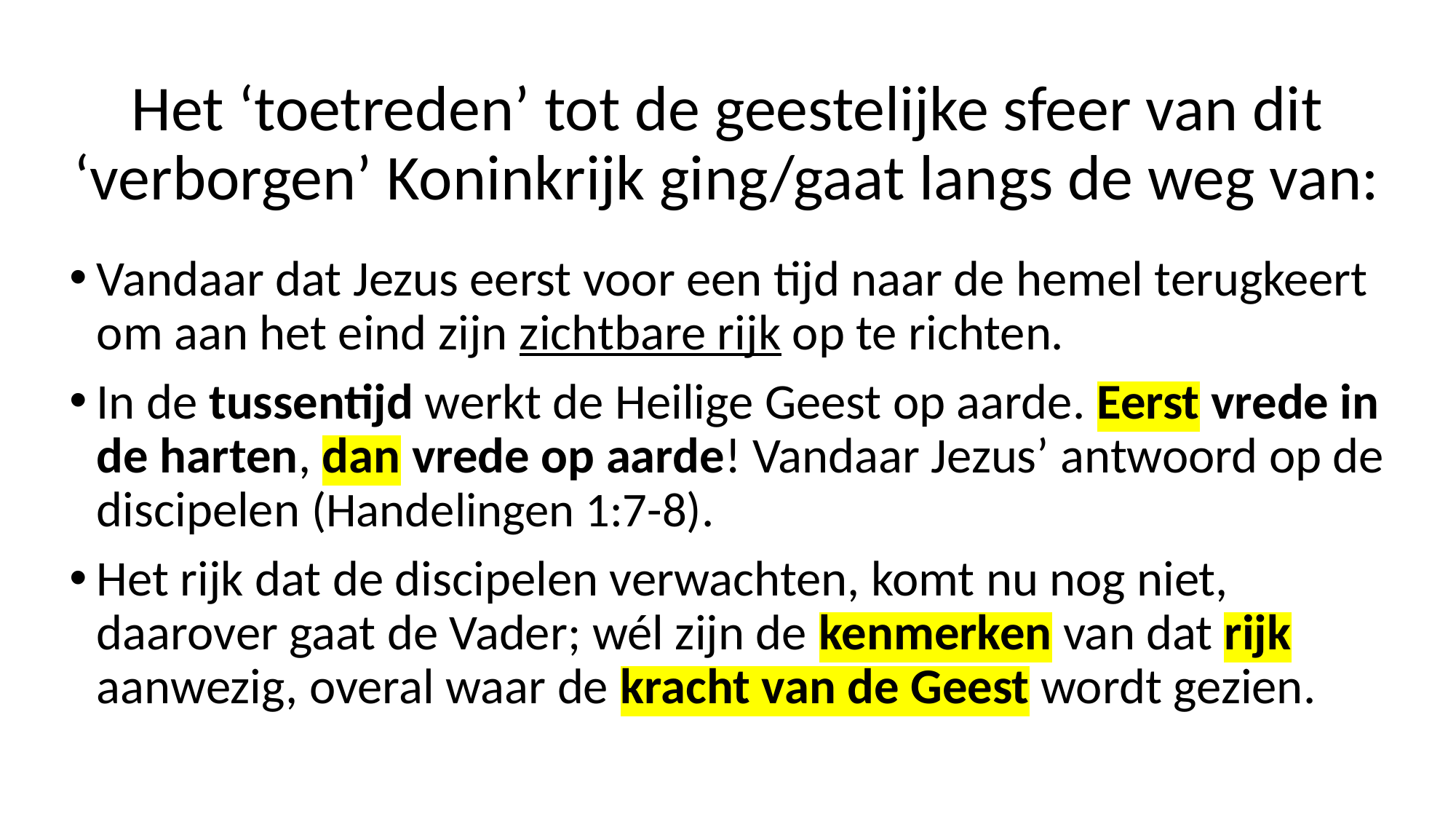

# Het ‘toetreden’ tot de geestelijke sfeer van dit ‘verborgen’ Koninkrijk ging/gaat langs de weg van:
Vandaar dat Jezus eerst voor een tijd naar de hemel terugkeert om aan het eind zijn zichtbare rijk op te richten.
In de tussentijd werkt de Heilige Geest op aarde. Eerst vrede in de harten, dan vrede op aarde! Vandaar Jezus’ antwoord op de discipelen (Handelingen 1:7-8).
Het rijk dat de discipelen verwachten, komt nu nog niet, daarover gaat de Vader; wél zijn de kenmerken van dat rijk aanwezig, overal waar de kracht van de Geest wordt gezien.